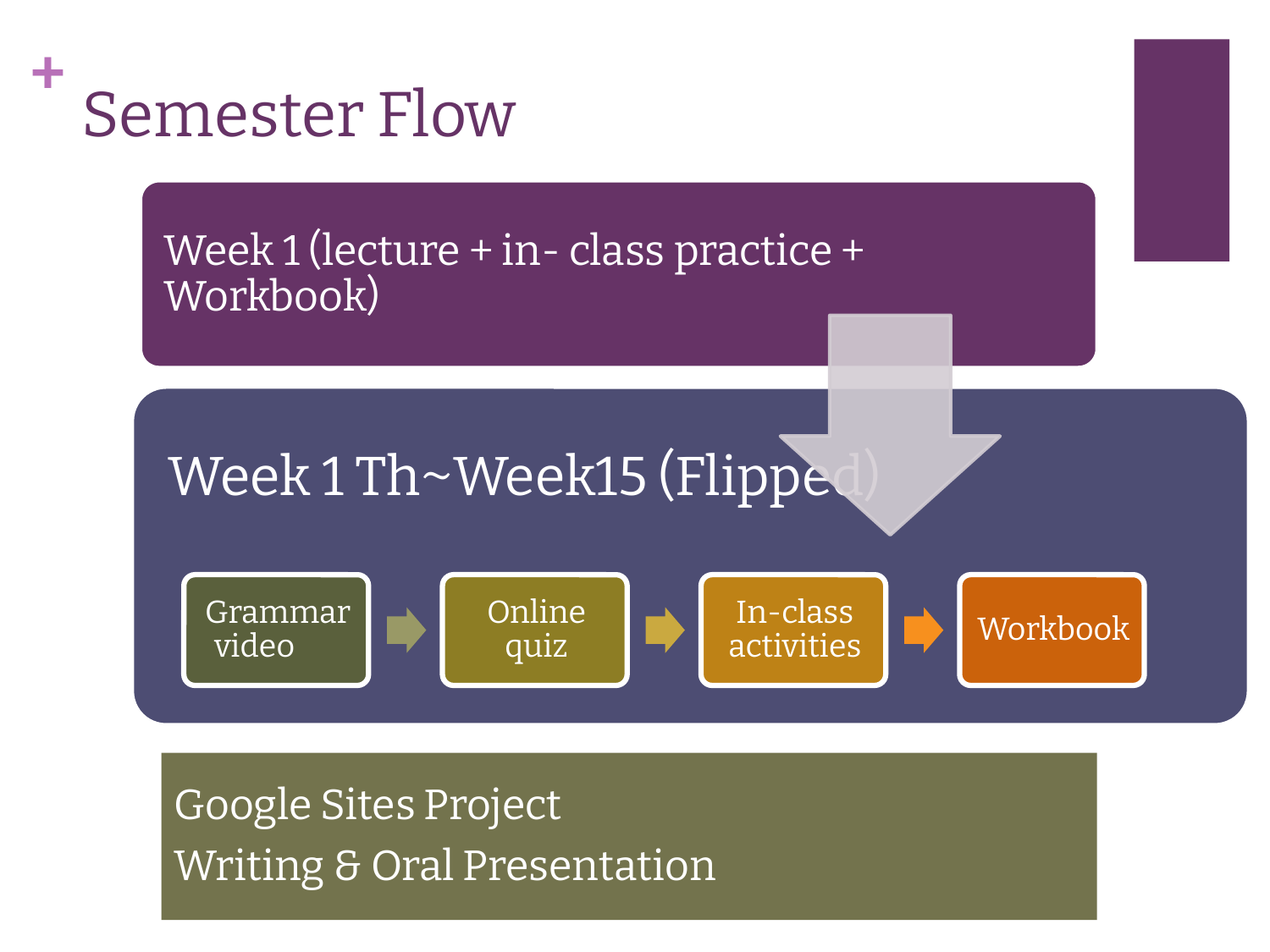

# Semester Flow
Week 1 (lecture + in- class practice + Workbook)
Week 1 Th~Week15 (Flipped)

Grammar video

Online quiz

In-class activities

Workbook
Google Sites Project
Writing & Oral Presentation